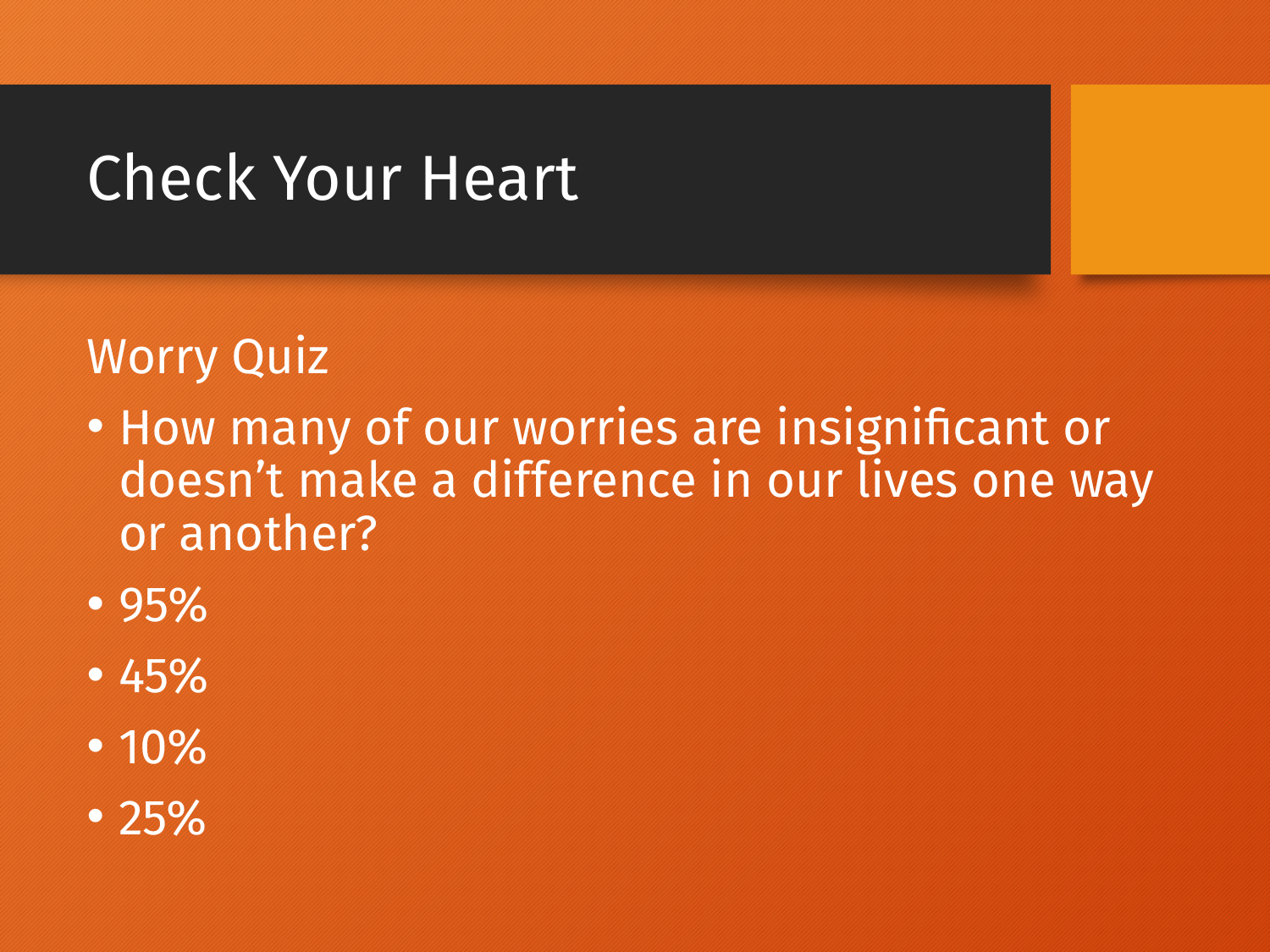

# Check Your Heart
Worry Quiz
How many of our worries are insignificant or doesn’t make a difference in our lives one way or another?
95%
45%
10%
25%